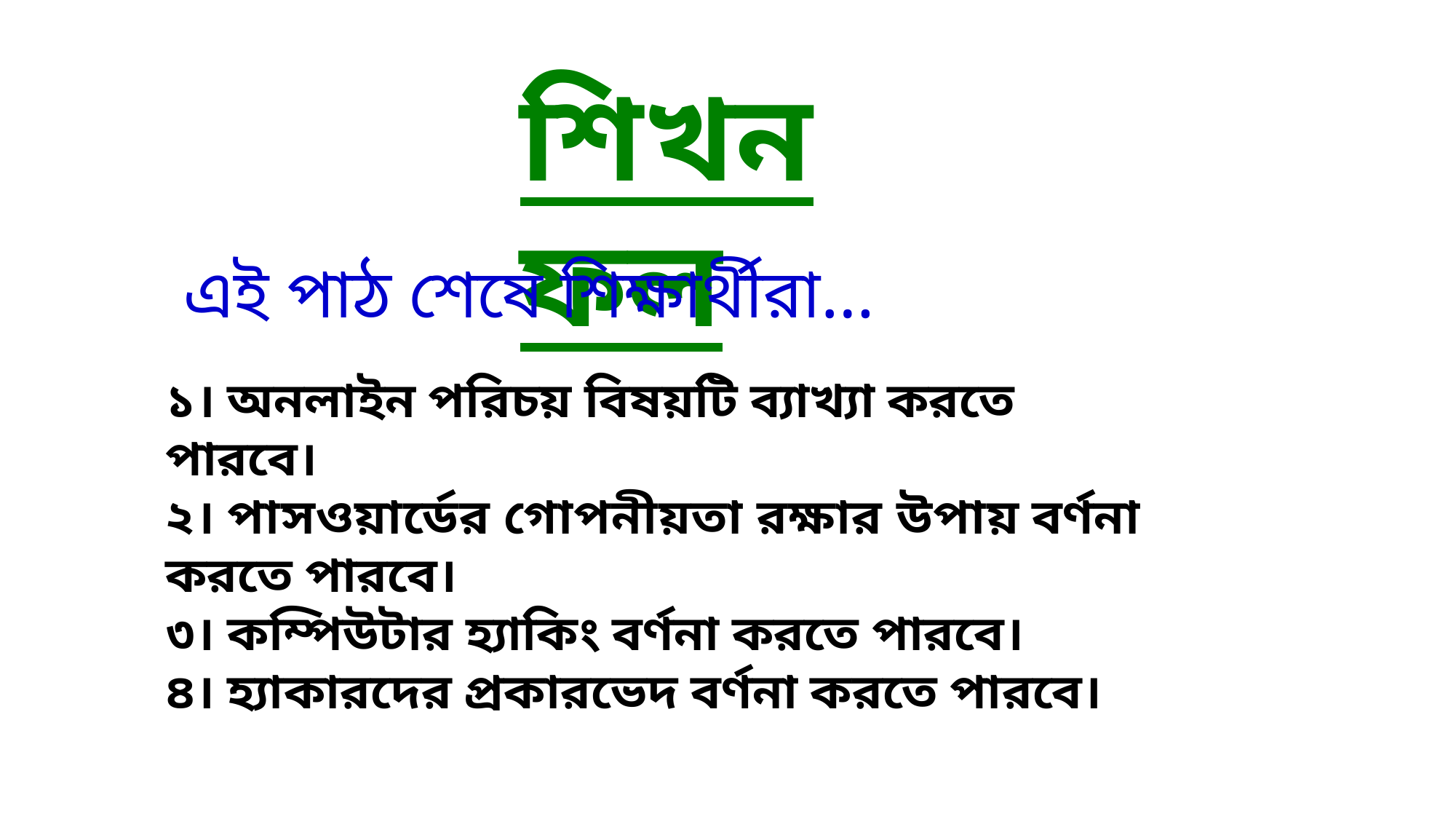

শিখনফল
এই পাঠ শেষে শিক্ষার্থীরা…
১। অনলাইন পরিচয় বিষয়টি ব্যাখ্যা করতে পারবে।
২। পাসওয়ার্ডের গোপনীয়তা রক্ষার উপায় বর্ণনা করতে পারবে।
৩। কম্পিউটার হ্যাকিং বর্ণনা করতে পারবে।
৪। হ্যাকারদের প্রকারভেদ বর্ণনা করতে পারবে।